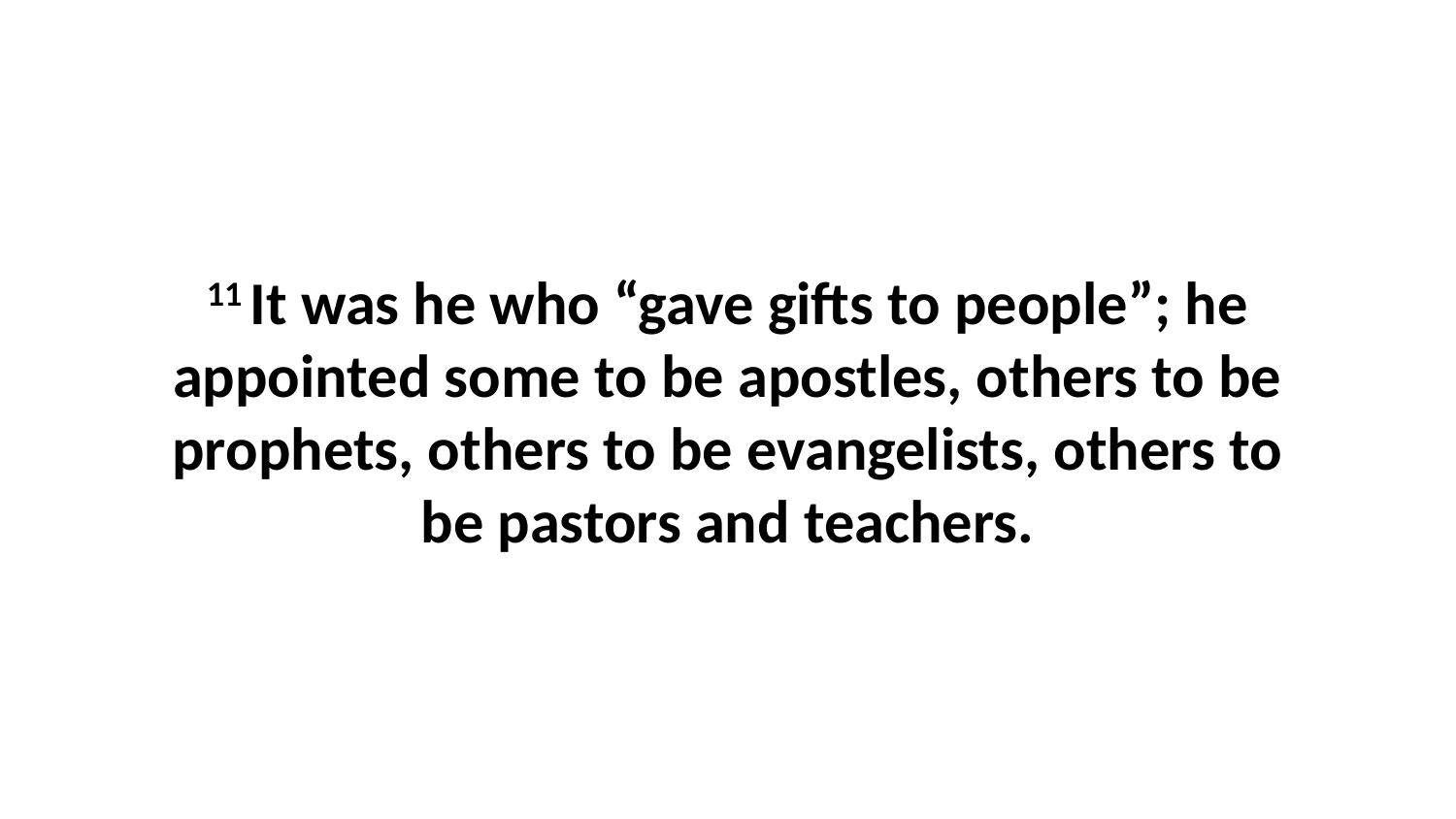

11 It was he who “gave gifts to people”; he appointed some to be apostles, others to be prophets, others to be evangelists, others to be pastors and teachers.